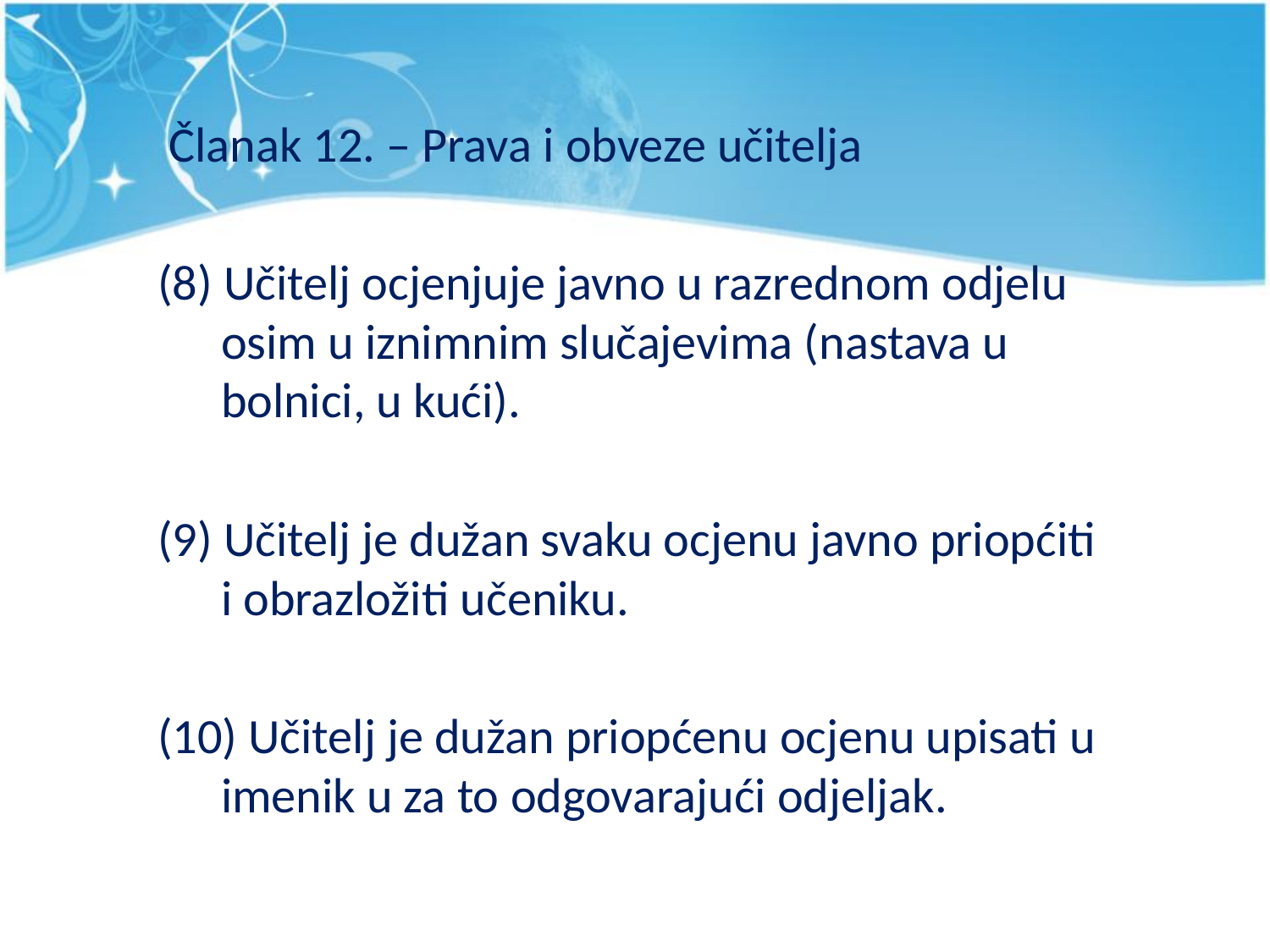

Članak 12. – Prava i obveze učitelja

(8) Učitelj ocjenjuje javno u razrednom odjelu osim u iznimnim slučajevima (nastava u bolnici, u kući).

(9) Učitelj je dužan svaku ocjenu javno priopćiti i obrazložiti učeniku.

(10) Učitelj je dužan priopćenu ocjenu upisati u imenik u za to odgovarajući odjeljak.